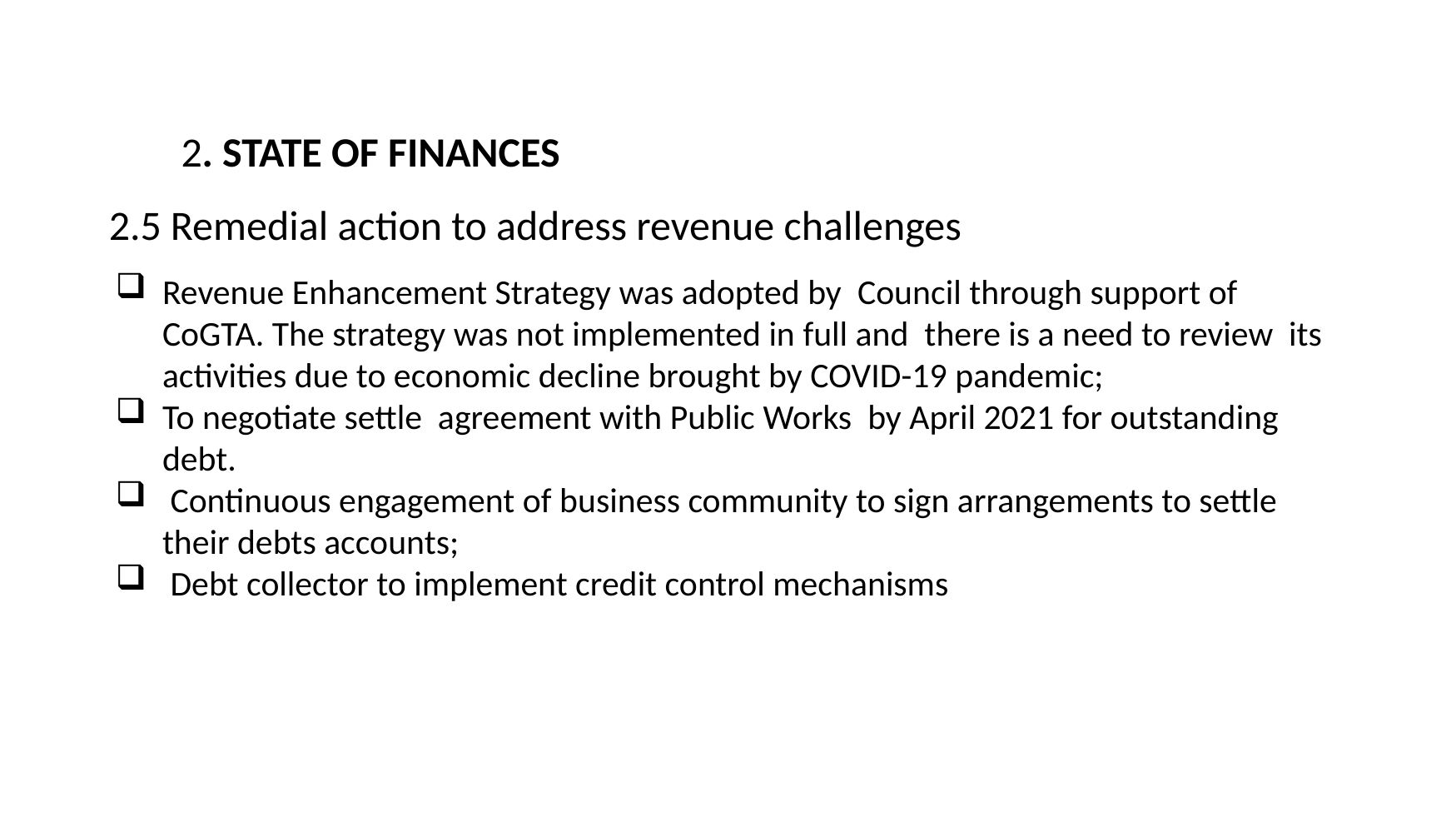

# 2. STATE OF FINANCES
2.5 Remedial action to address revenue challenges
Revenue Enhancement Strategy was adopted by  Council through support of CoGTA. The strategy was not implemented in full and  there is a need to review  its activities due to economic decline brought by COVID-19 pandemic;
To negotiate settle  agreement with Public Works  by April 2021 for outstanding debt.
 Continuous engagement of business community to sign arrangements to settle their debts accounts;
 Debt collector to implement credit control mechanisms
26